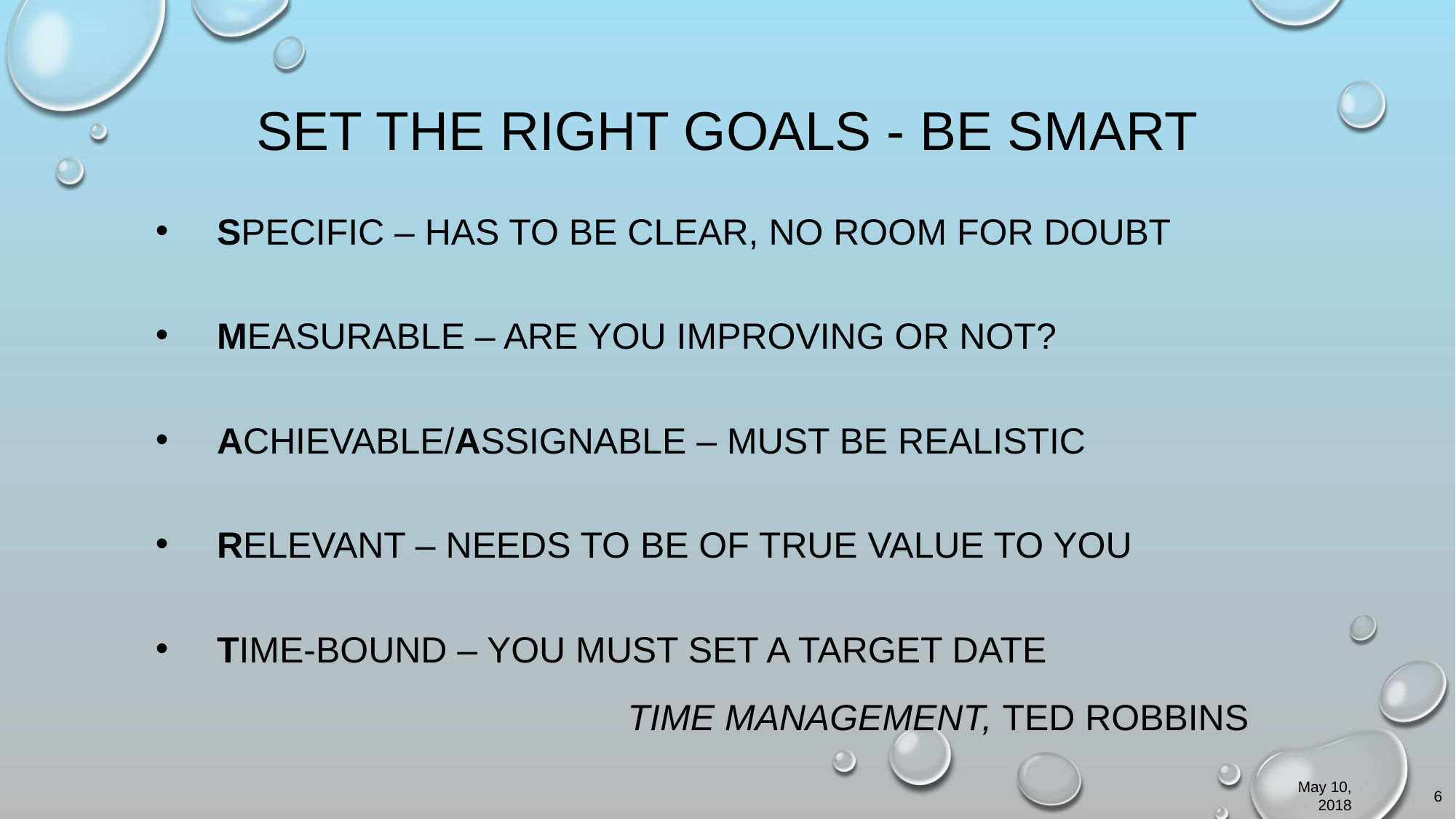

# Set the Right Goals - Be SMART
Specific – Has to be clear, no room for doubt

Measurable – Are you improving or not?

Achievable/Assignable – Must be realistic

Relevant – Needs to be of true value to you

Time-bound – You must set a target date
Time Management, Ted Robbins

May 10, 2018
6